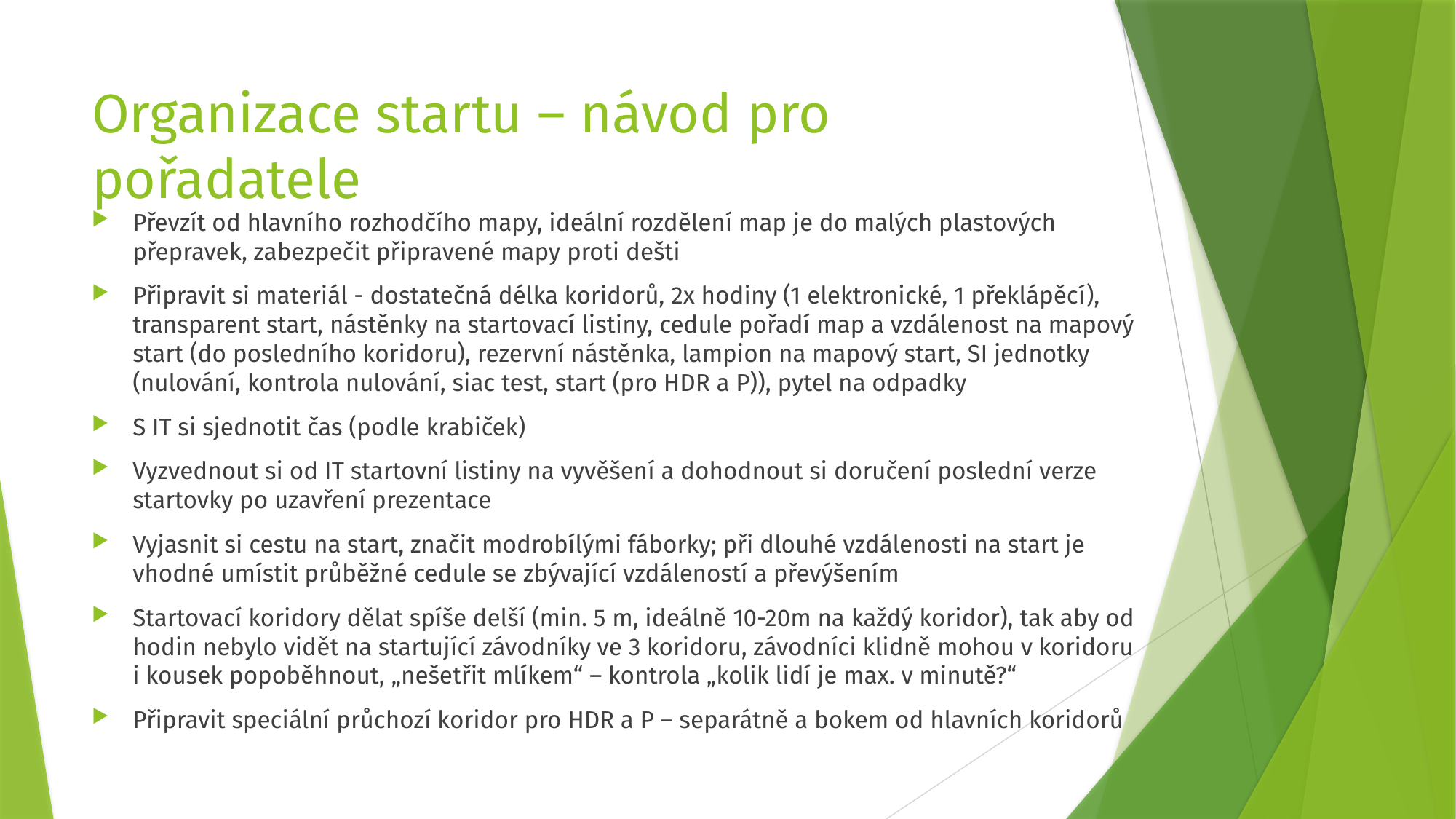

# Organizace startu – návod pro pořadatele
Převzít od hlavního rozhodčího mapy, ideální rozdělení map je do malých plastových přepravek, zabezpečit připravené mapy proti dešti
Připravit si materiál - dostatečná délka koridorů, 2x hodiny (1 elektronické, 1 překlápěcí), transparent start, nástěnky na startovací listiny, cedule pořadí map a vzdálenost na mapový start (do posledního koridoru), rezervní nástěnka, lampion na mapový start, SI jednotky (nulování, kontrola nulování, siac test, start (pro HDR a P)), pytel na odpadky
S IT si sjednotit čas (podle krabiček)
Vyzvednout si od IT startovní listiny na vyvěšení a dohodnout si doručení poslední verze startovky po uzavření prezentace
Vyjasnit si cestu na start, značit modrobílými fáborky; při dlouhé vzdálenosti na start je vhodné umístit průběžné cedule se zbývající vzdáleností a převýšením
Startovací koridory dělat spíše delší (min. 5 m, ideálně 10-20m na každý koridor), tak aby od hodin nebylo vidět na startující závodníky ve 3 koridoru, závodníci klidně mohou v koridoru i kousek popoběhnout, „nešetřit mlíkem“ – kontrola „kolik lidí je max. v minutě?“
Připravit speciální průchozí koridor pro HDR a P – separátně a bokem od hlavních koridorů